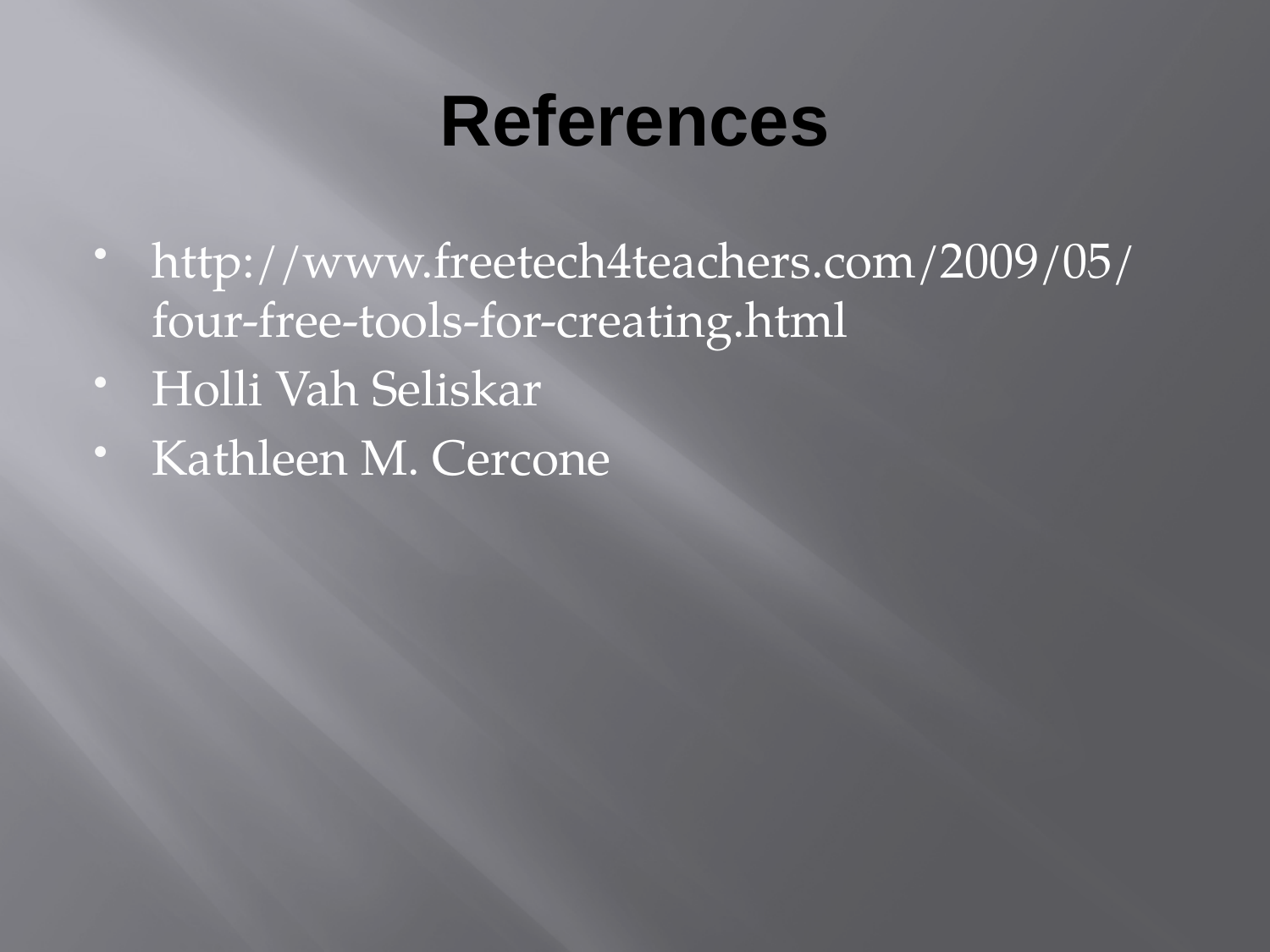

# References
http://www.freetech4teachers.com/2009/05/four-free-tools-for-creating.html
Holli Vah Seliskar
Kathleen M. Cercone